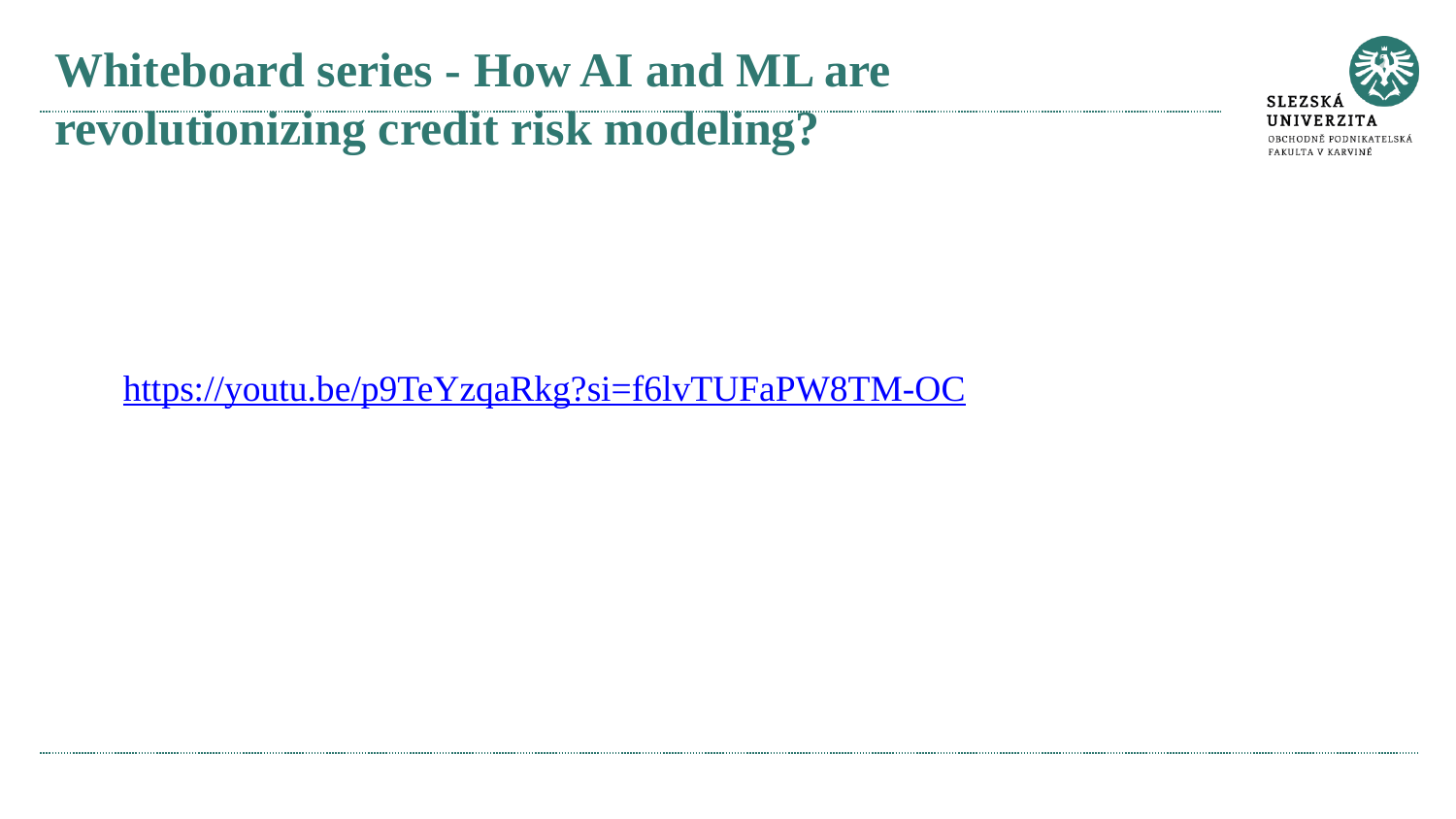

# Whiteboard series - How AI and ML are revolutionizing credit risk modeling?
https://youtu.be/p9TeYzqaRkg?si=f6lvTUFaPW8TM-OC